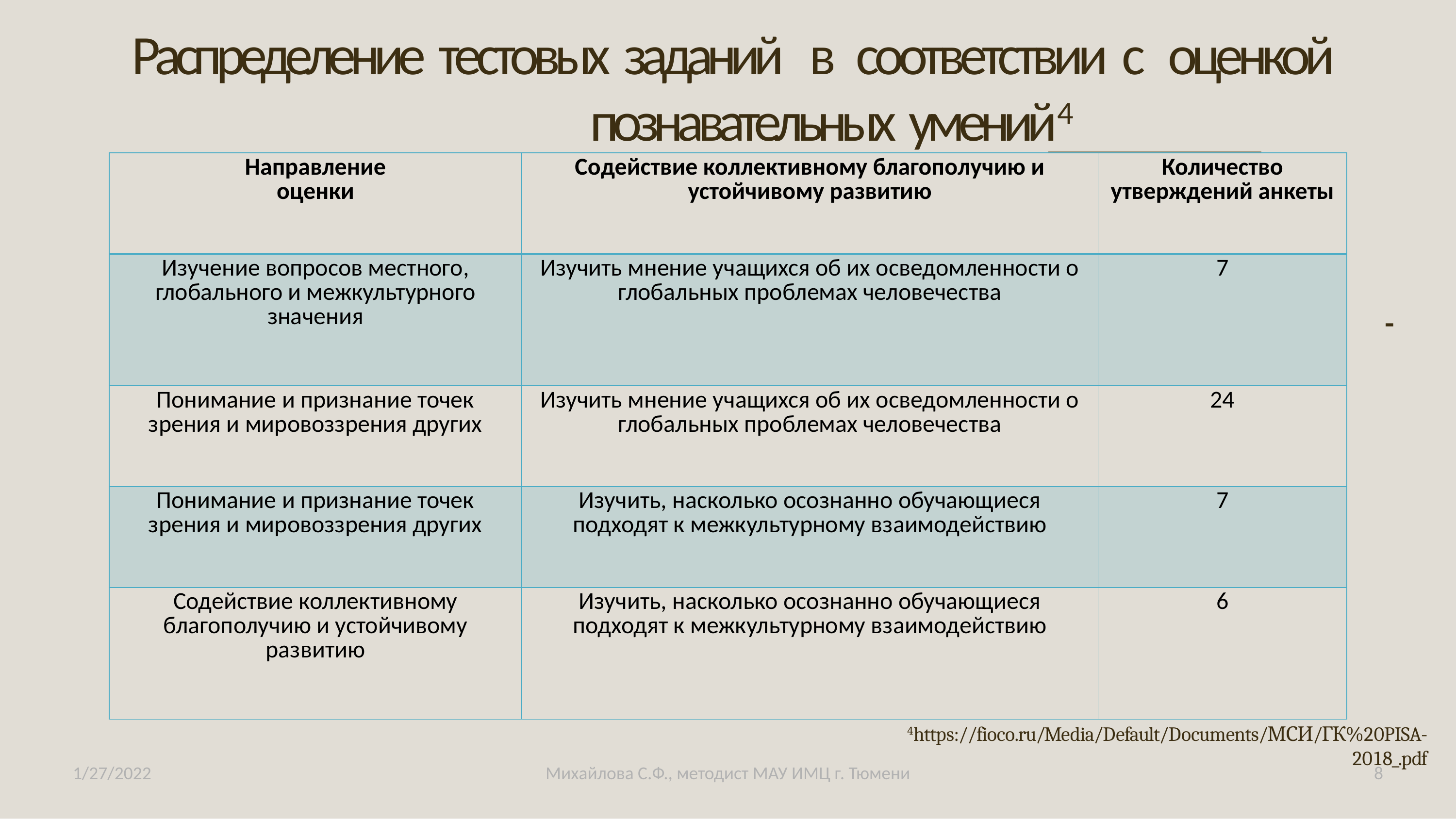

# Распределение тестовых заданий  в  соответствии с  оценкой познавательных умений4

| Направление оценки | Содействие коллективному благополучию и устойчивому развитию | Количество утверждений анкеты |
| --- | --- | --- |
| Изучение вопросов местного, глобального и межкультурного значения | Изучить мнение учащихся об их осведомленности о глобальных проблемах человечества | 7 |
| Понимание и признание точек зрения и мировоззрения других | Изучить мнение учащихся об их осведомленности о глобальных проблемах человечества | 24 |
| Понимание и признание точек зрения и мировоззрения других | Изучить, насколько осознанно обучающиеся подходят к межкультурному взаимодействию | 7 |
| Содействие коллективному благополучию и устойчивому развитию | Изучить, насколько осознанно обучающиеся подходят к межкультурному взаимодействию | 6 |

4https://fioco.ru/Media/Default/Documents/МСИ/ГК%20PISA-
2018_.pdf
1/27/2022
Михайлова С.Ф., методист МАУ ИМЦ г. Тюмени
8